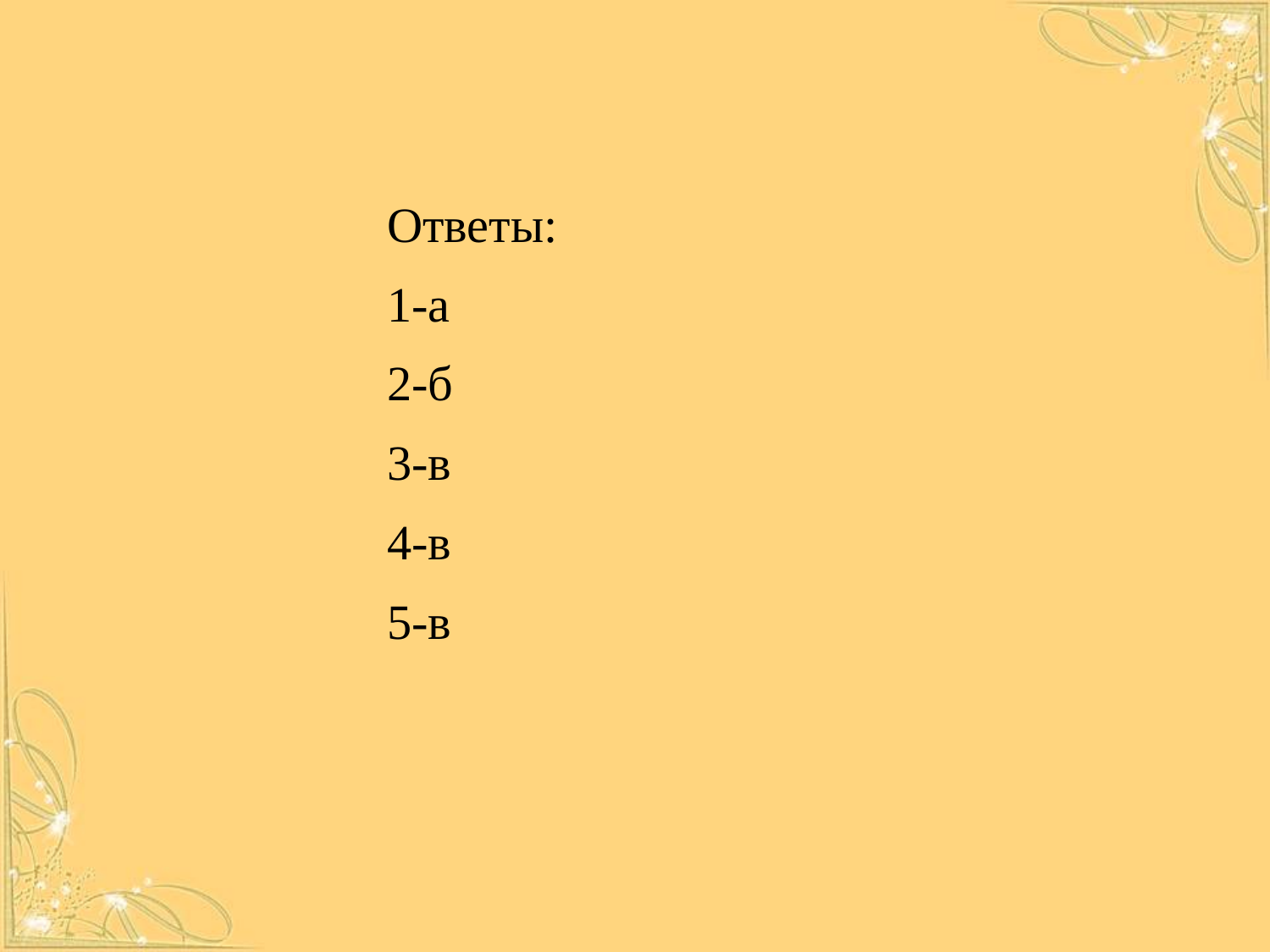

| Ответы: 1-а 2-б 3-в 4-в 5-в |
| --- |